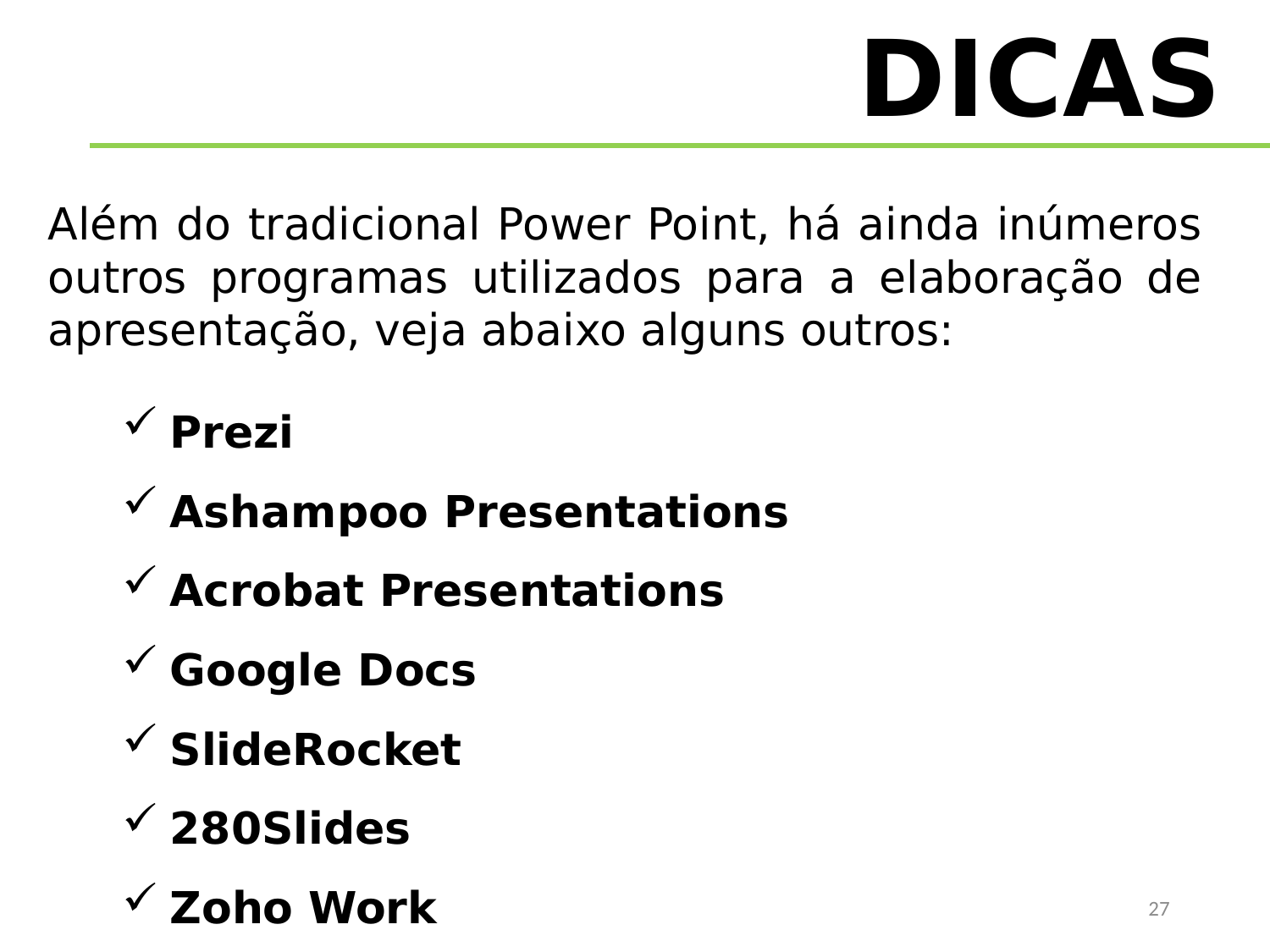

DICAS
Além do tradicional Power Point, há ainda inúmeros outros programas utilizados para a elaboração de apresentação, veja abaixo alguns outros:
Prezi
Ashampoo Presentations
Acrobat Presentations
Google Docs
SlideRocket
280Slides
Zoho Work
27